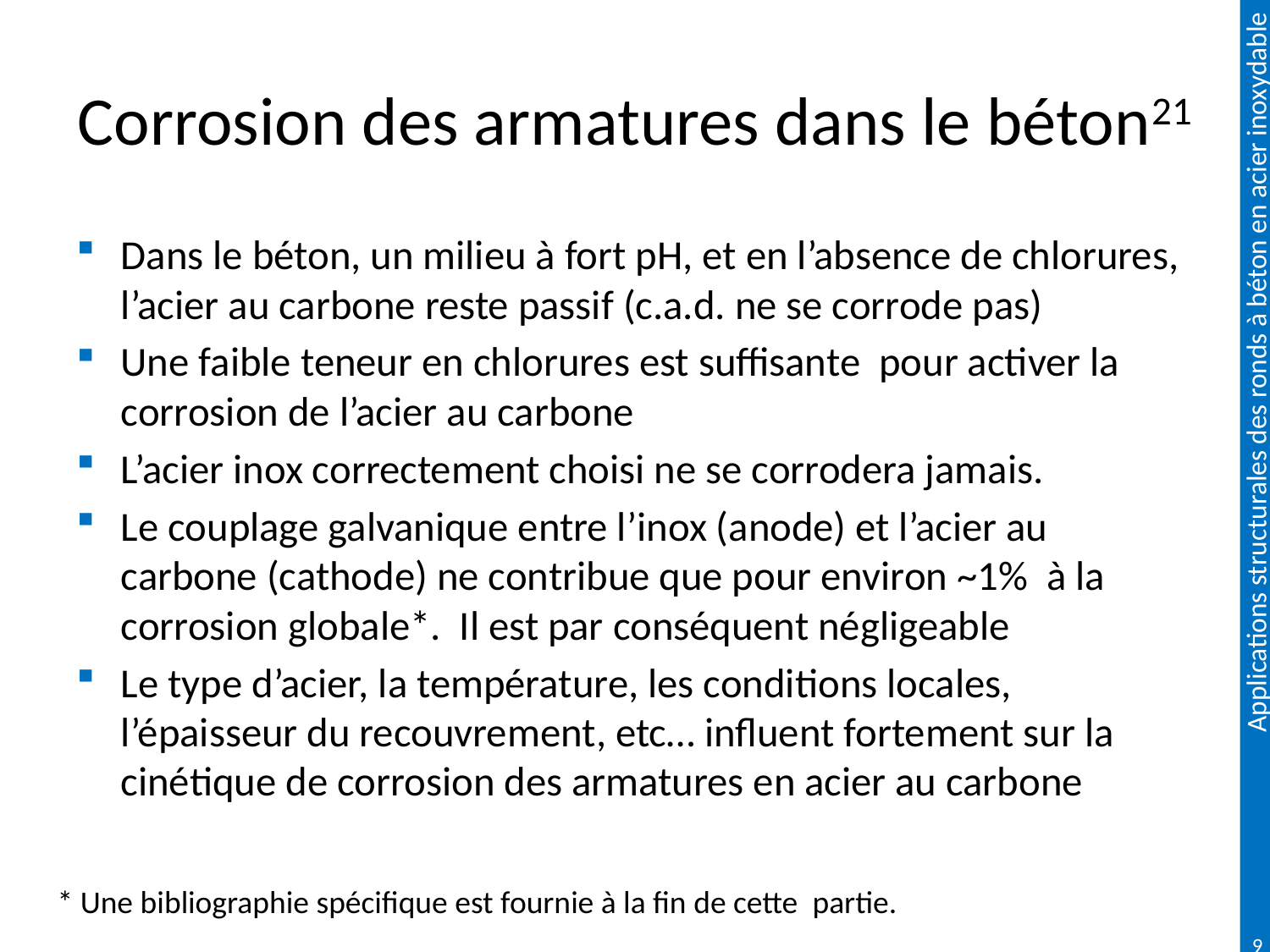

# Corrosion des armatures dans le béton21
Dans le béton, un milieu à fort pH, et en l’absence de chlorures, l’acier au carbone reste passif (c.a.d. ne se corrode pas)
Une faible teneur en chlorures est suffisante  pour activer la corrosion de l’acier au carbone
L’acier inox correctement choisi ne se corrodera jamais.
Le couplage galvanique entre l’inox (anode) et l’acier au carbone (cathode) ne contribue que pour environ ~1%  à la corrosion globale*.  Il est par conséquent négligeable
Le type d’acier, la température, les conditions locales, l’épaisseur du recouvrement, etc… influent fortement sur la cinétique de corrosion des armatures en acier au carbone

* Une bibliographie spécifique est fournie à la fin de cette  partie.